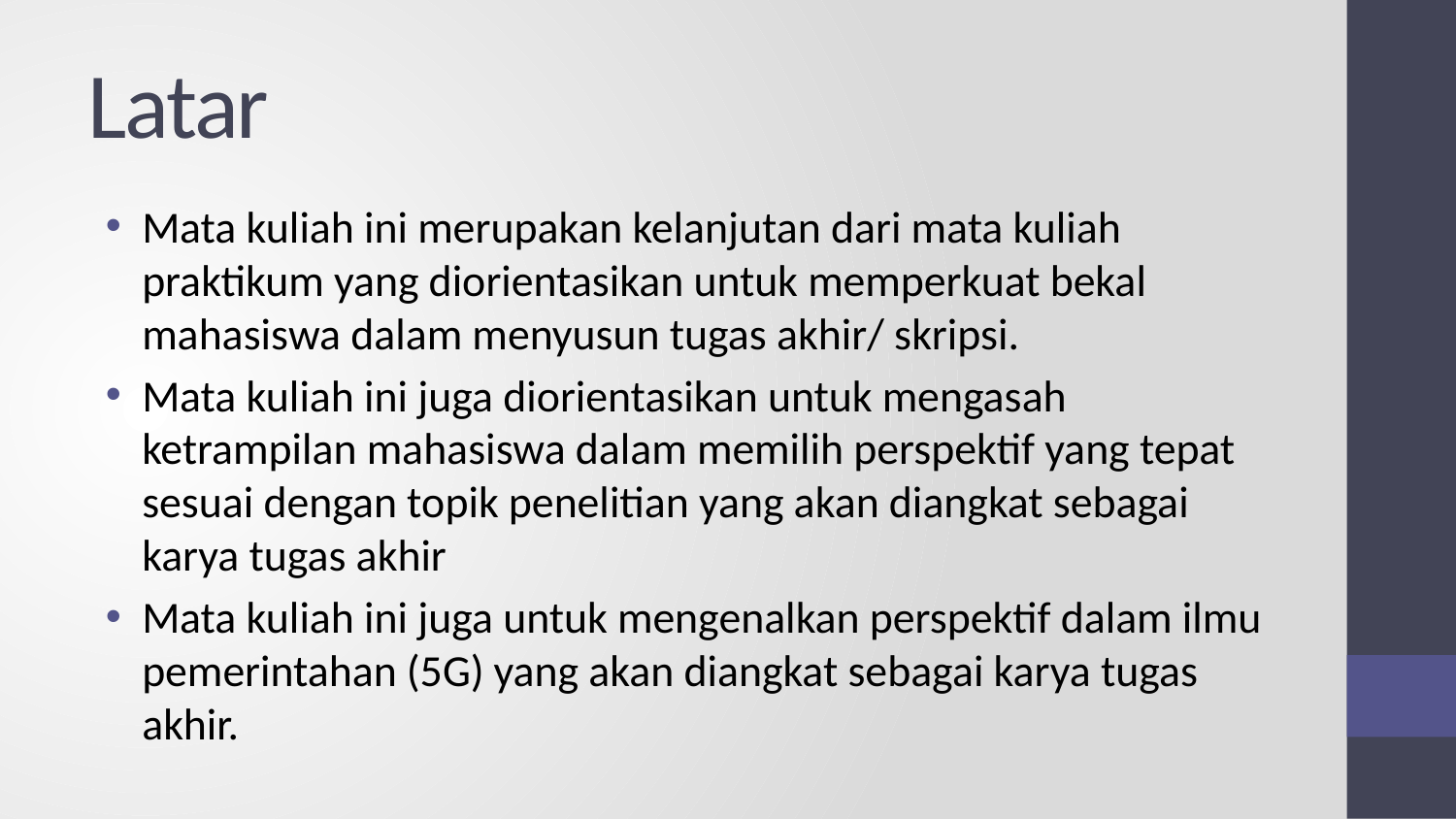

# Latar
Mata kuliah ini merupakan kelanjutan dari mata kuliah praktikum yang diorientasikan untuk memperkuat bekal mahasiswa dalam menyusun tugas akhir/ skripsi.
Mata kuliah ini juga diorientasikan untuk mengasah ketrampilan mahasiswa dalam memilih perspektif yang tepat sesuai dengan topik penelitian yang akan diangkat sebagai karya tugas akhir
Mata kuliah ini juga untuk mengenalkan perspektif dalam ilmu pemerintahan (5G) yang akan diangkat sebagai karya tugas akhir.